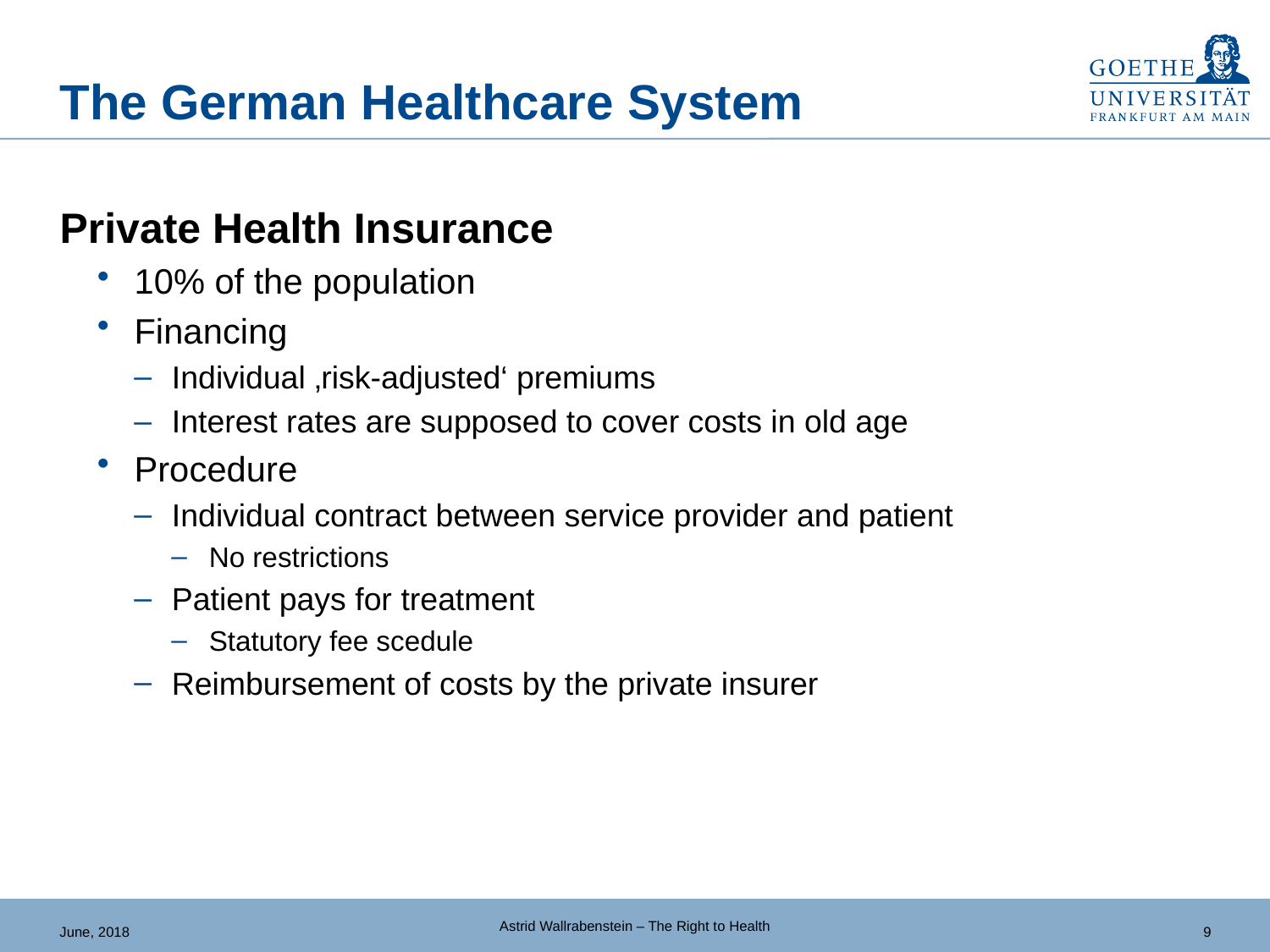

# The German Healthcare System
Private Health Insurance
10% of the population
Financing
Individual ‚risk-adjusted‘ premiums
Interest rates are supposed to cover costs in old age
Procedure
Individual contract between service provider and patient
No restrictions
Patient pays for treatment
Statutory fee scedule
Reimbursement of costs by the private insurer